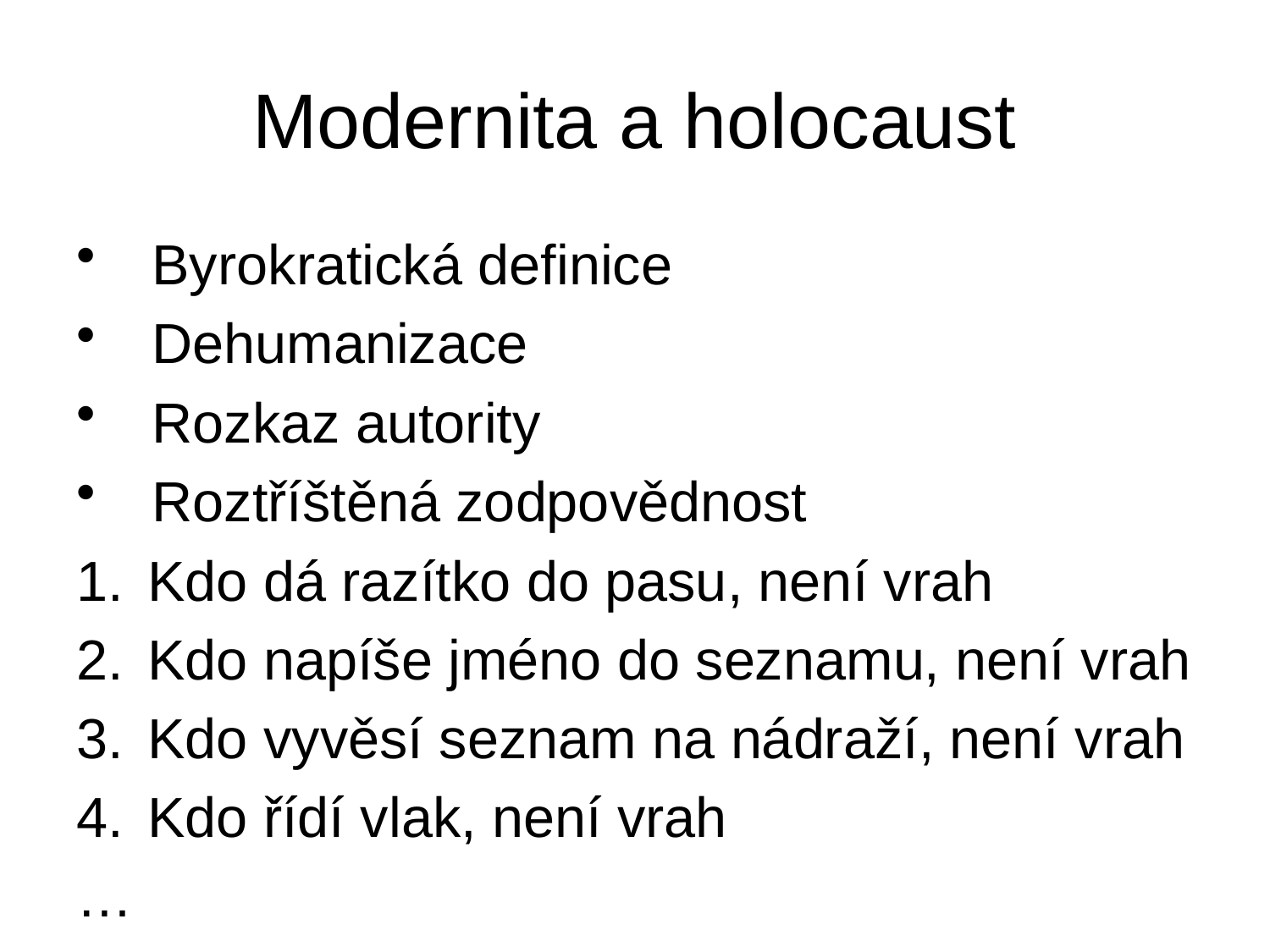

# Modernita a holocaust
Byrokratická definice
Dehumanizace
Rozkaz autority
Roztříštěná zodpovědnost
Kdo dá razítko do pasu, není vrah
Kdo napíše jméno do seznamu, není vrah
Kdo vyvěsí seznam na nádraží, není vrah
Kdo řídí vlak, není vrah
…